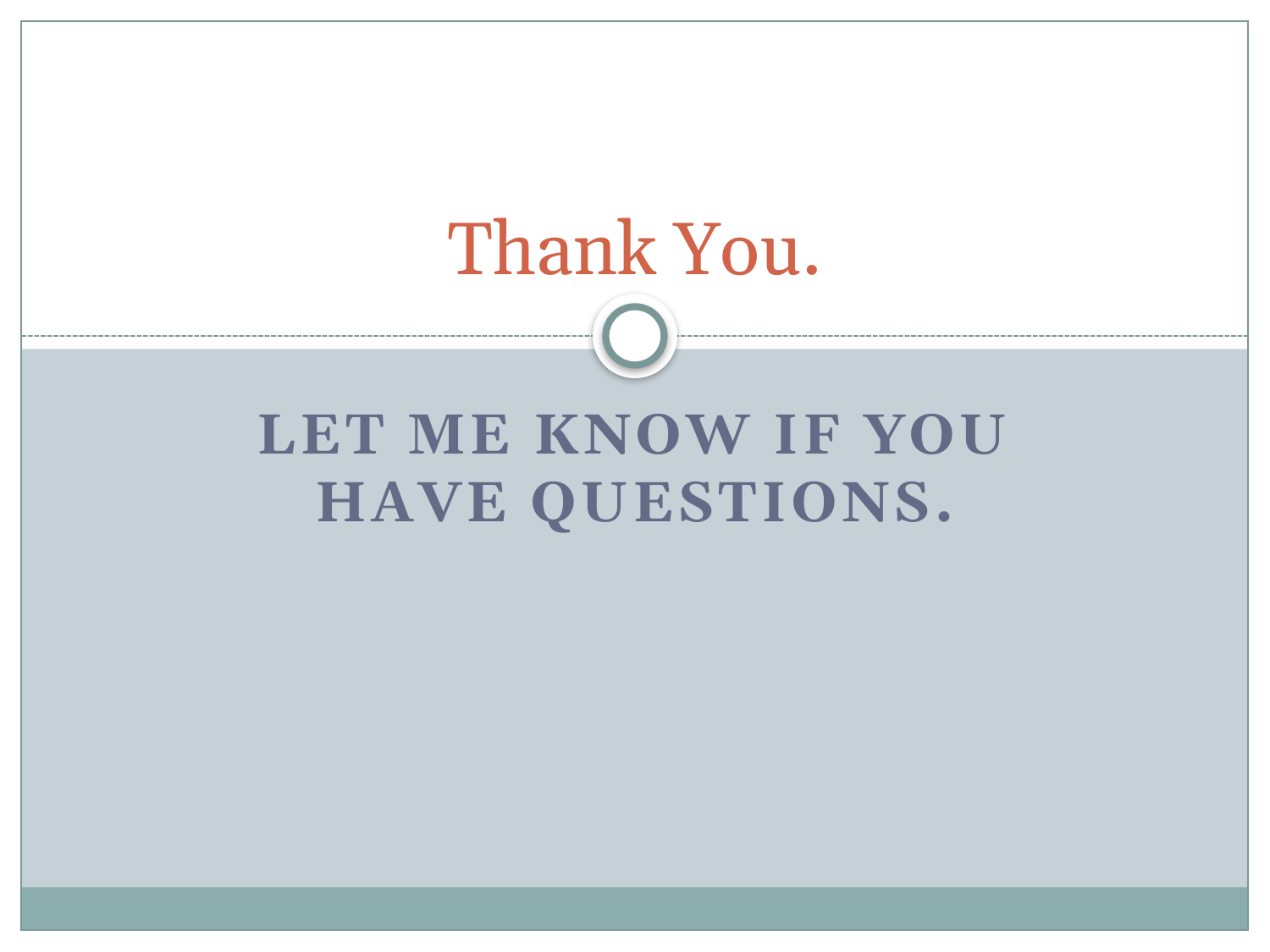

# Thank You.
Let me know if you have questions.